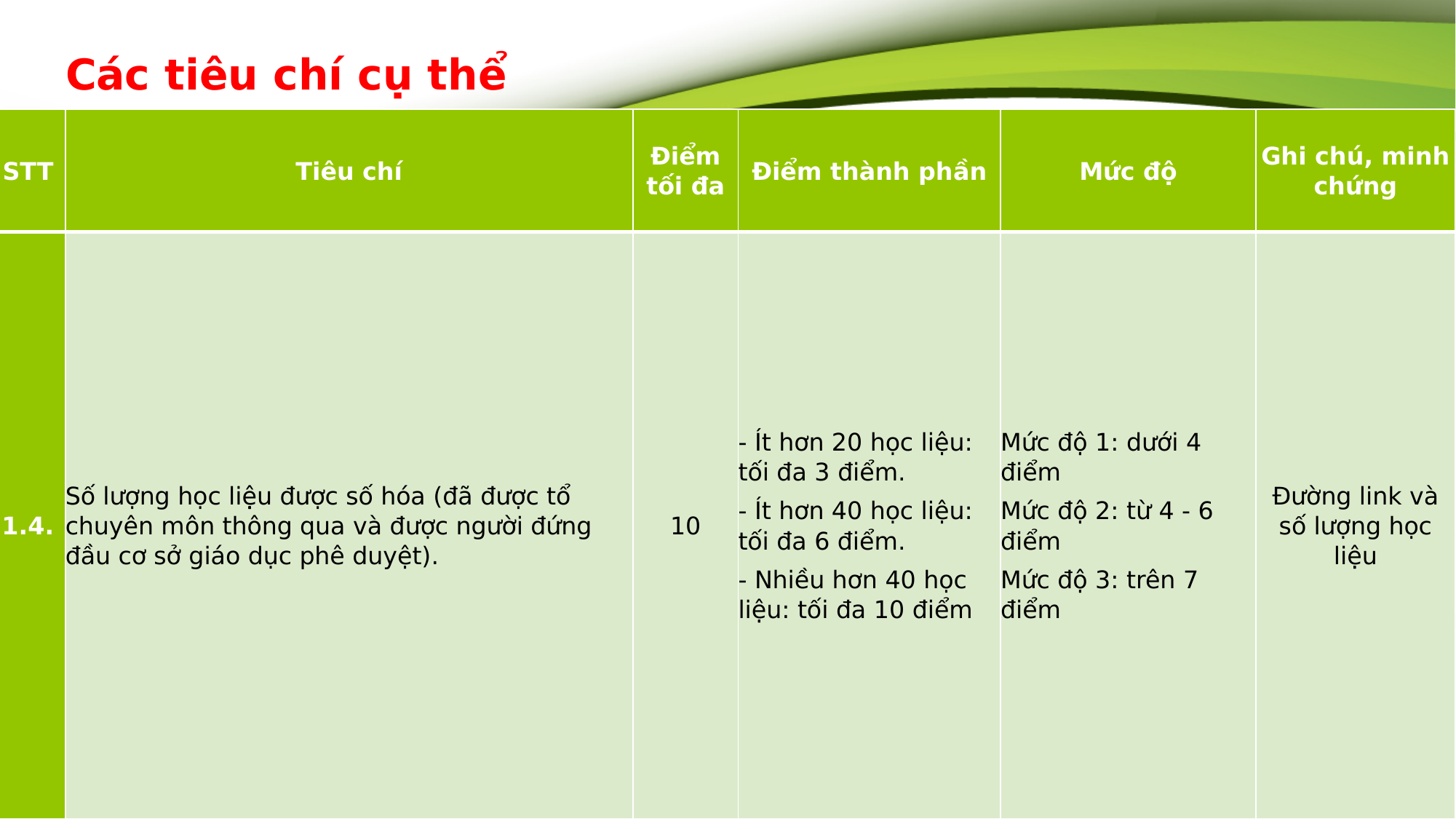

# Các tiêu chí cụ thể
| STT | Tiêu chí | Điểm tối đa | Điểm thành phần | Mức độ | Ghi chú, minh chứng |
| --- | --- | --- | --- | --- | --- |
| 1.4. | Số lượng học liệu được số hóa (đã được tổ chuyên môn thông qua và được người đứng đầu cơ sở giáo dục phê duyệt). | 10 | - Ít hơn 20 học liệu: tối đa 3 điểm. - Ít hơn 40 học liệu: tối đa 6 điểm. - Nhiều hơn 40 học liệu: tối đa 10 điểm | Mức độ 1: dưới 4 điểm Mức độ 2: từ 4 - 6 điểm Mức độ 3: trên 7 điểm | Đường link và số lượng học liệu |